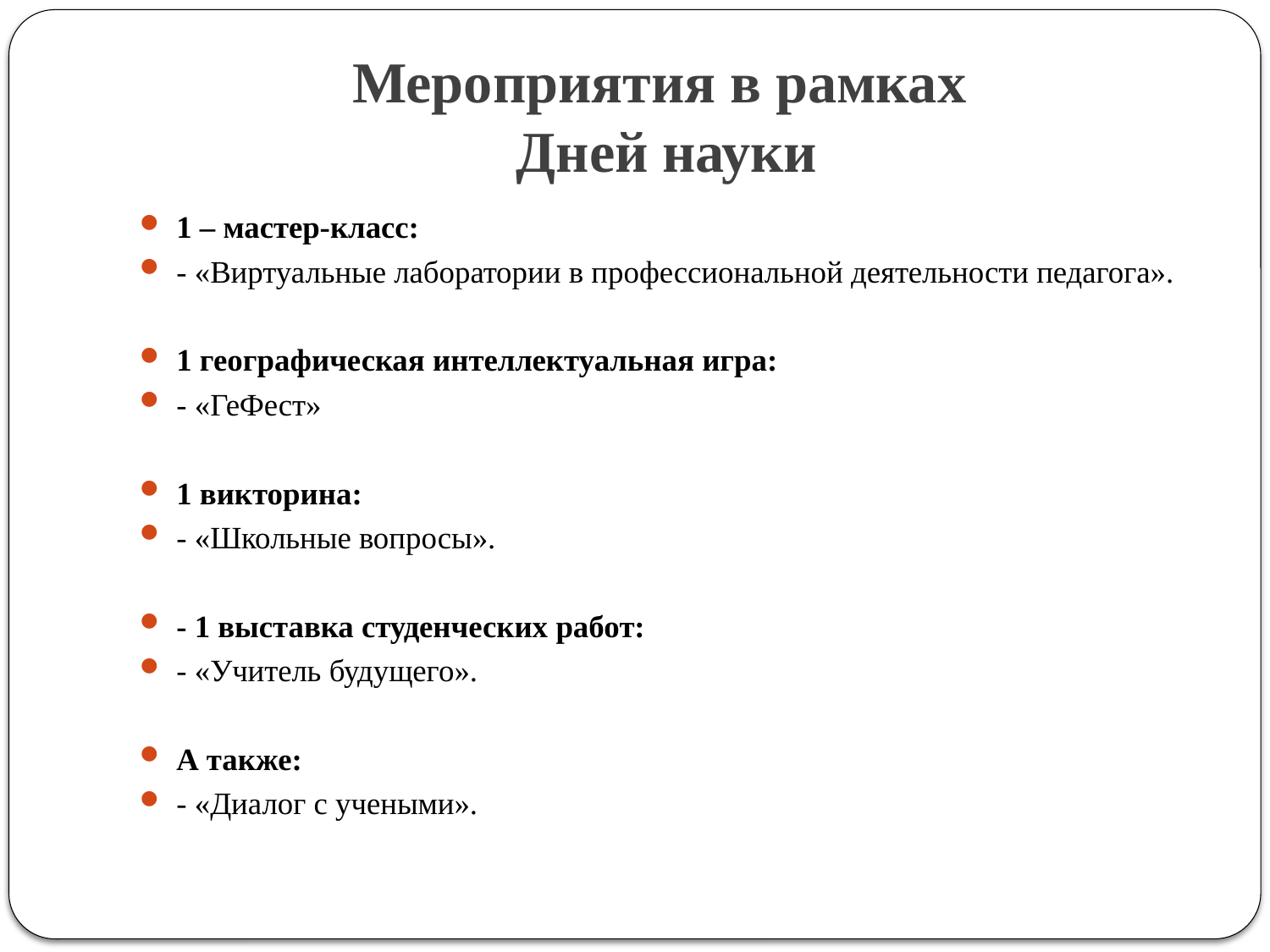

# Мероприятия в рамках Дней науки
1 – мастер-класс:
- «Виртуальные лаборатории в профессиональной деятельности педагога».

1 географическая интеллектуальная игра:
- «ГеФест»

1 викторина:
- «Школьные вопросы».

- 1 выставка студенческих работ:
- «Учитель будущего».

А также:
- «Диалог с учеными».